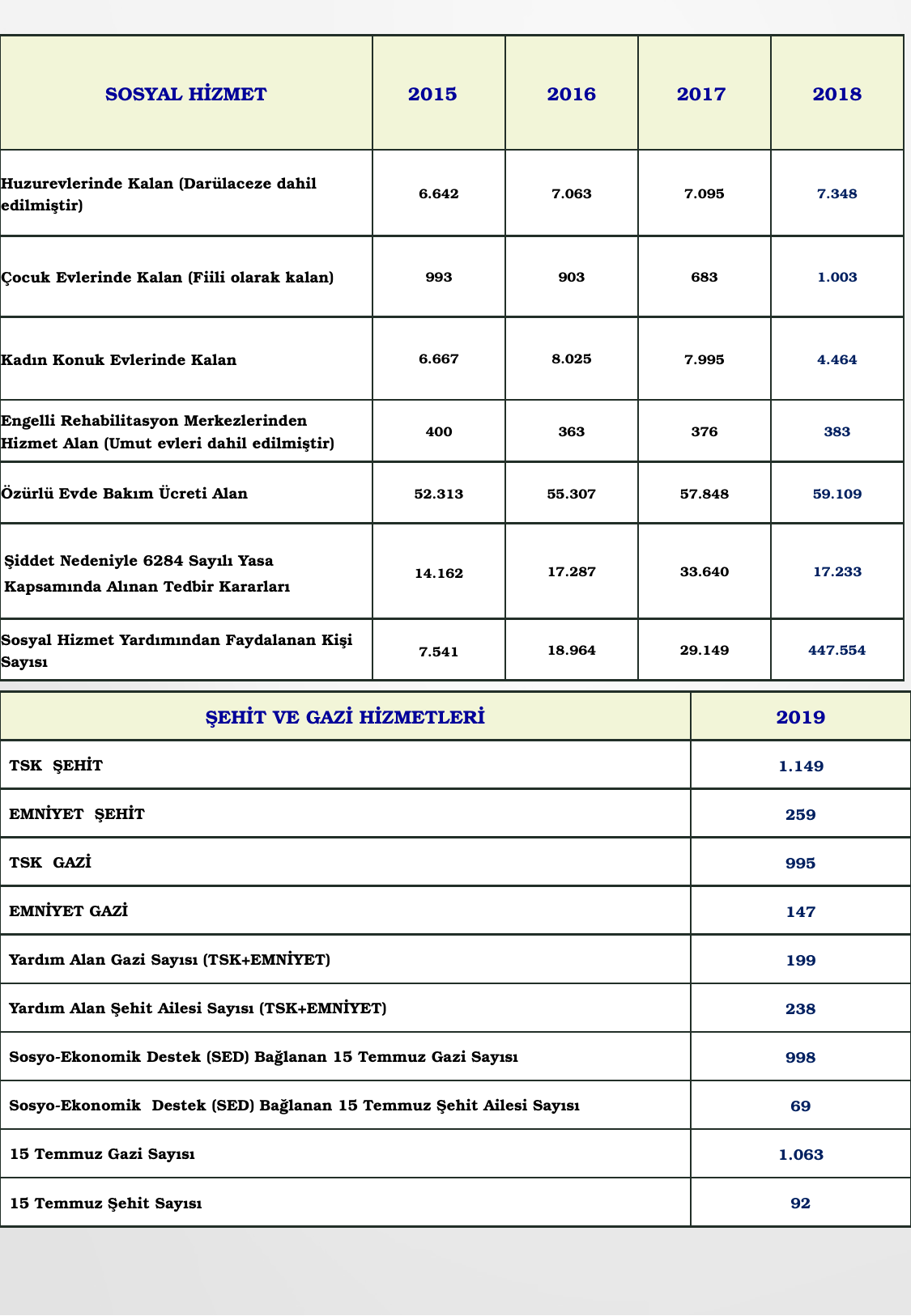

| SOSYAL HİZMET | 2015 | 2016 | 2017 | 2018 |
| --- | --- | --- | --- | --- |
| Huzurevlerinde Kalan (Darülaceze dahil edilmiştir) | 6.642 | 7.063 | 7.095 | 7.348 |
| Çocuk Evlerinde Kalan (Fiili olarak kalan) | 993 | 903 | 683 | 1.003 |
| Kadın Konuk Evlerinde Kalan | 6.667 | 8.025 | 7.995 | 4.464 |
| Engelli Rehabilitasyon Merkezlerinden Hizmet Alan (Umut evleri dahil edilmiştir) | 400 | 363 | 376 | 383 |
| Özürlü Evde Bakım Ücreti Alan | 52.313 | 55.307 | 57.848 | 59.109 |
| Şiddet Nedeniyle 6284 Sayılı Yasa Kapsamında Alınan Tedbir Kararları | 14.162 | 17.287 | 33.640 | 17.233 |
| Sosyal Hizmet Yardımından Faydalanan Kişi Sayısı | 7.541 | 18.964 | 29.149 | 447.554 |
| ŞEHİT VE GAZİ HİZMETLERİ | 2019 |
| --- | --- |
| TSK ŞEHİT | 1.149 |
| EMNİYET ŞEHİT | 259 |
| TSK GAZİ | 995 |
| EMNİYET GAZİ | 147 |
| Yardım Alan Gazi Sayısı (TSK+EMNİYET) | 199 |
| Yardım Alan Şehit Ailesi Sayısı (TSK+EMNİYET) | 238 |
| Sosyo-Ekonomik Destek (SED) Bağlanan 15 Temmuz Gazi Sayısı | 998 |
| Sosyo-Ekonomik Destek (SED) Bağlanan 15 Temmuz Şehit Ailesi Sayısı | 69 |
| 15 Temmuz Gazi Sayısı | 1.063 |
| 15 Temmuz Şehit Sayısı | 92 |
30